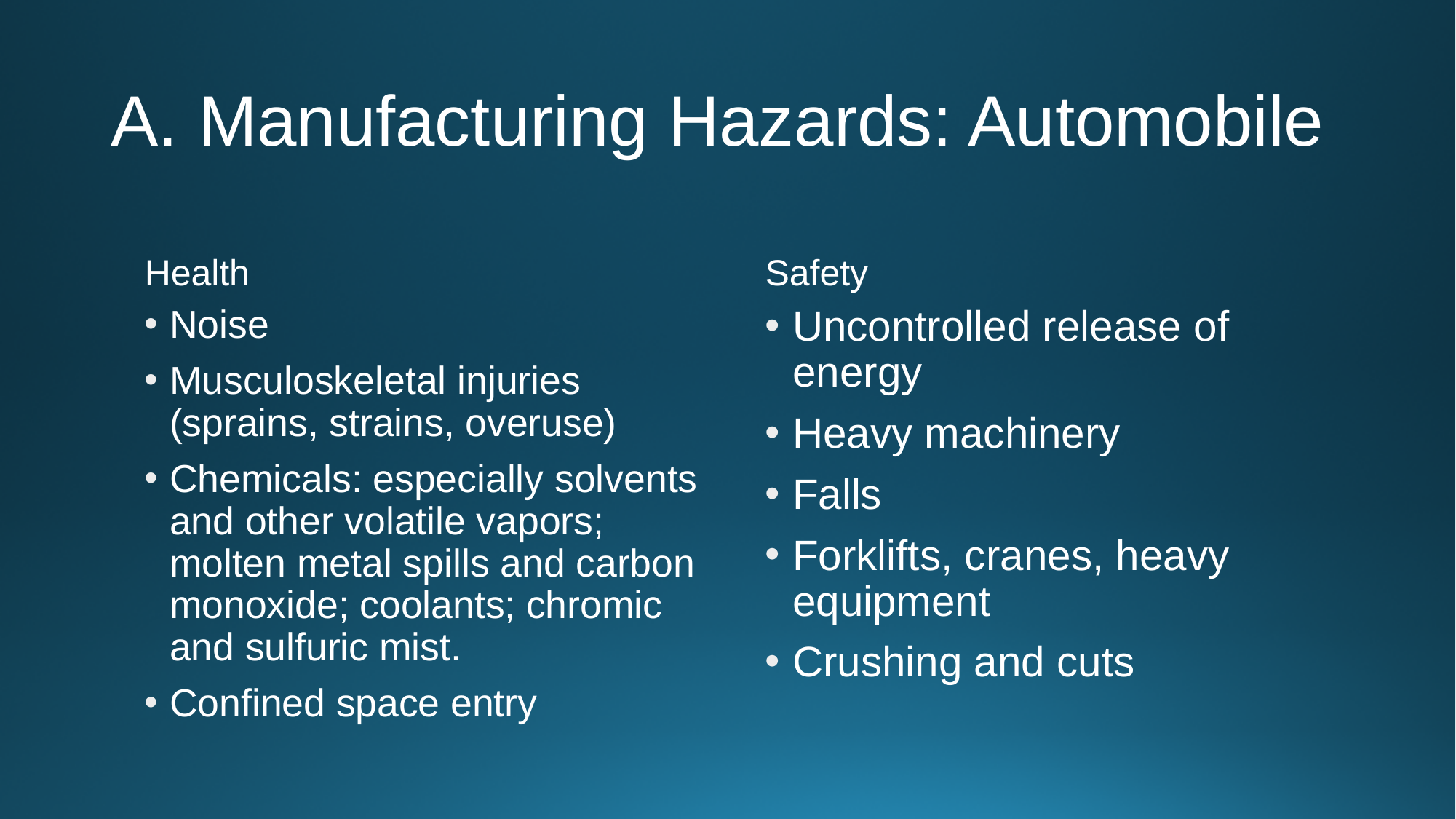

# A. Manufacturing Hazards: Automobile
Health
Safety
Noise
Musculoskeletal injuries (sprains, strains, overuse)
Chemicals: especially solvents and other volatile vapors; molten metal spills and carbon monoxide; coolants; chromic and sulfuric mist.
Confined space entry

Uncontrolled release of energy
Heavy machinery
Falls
Forklifts, cranes, heavy equipment
Crushing and cuts